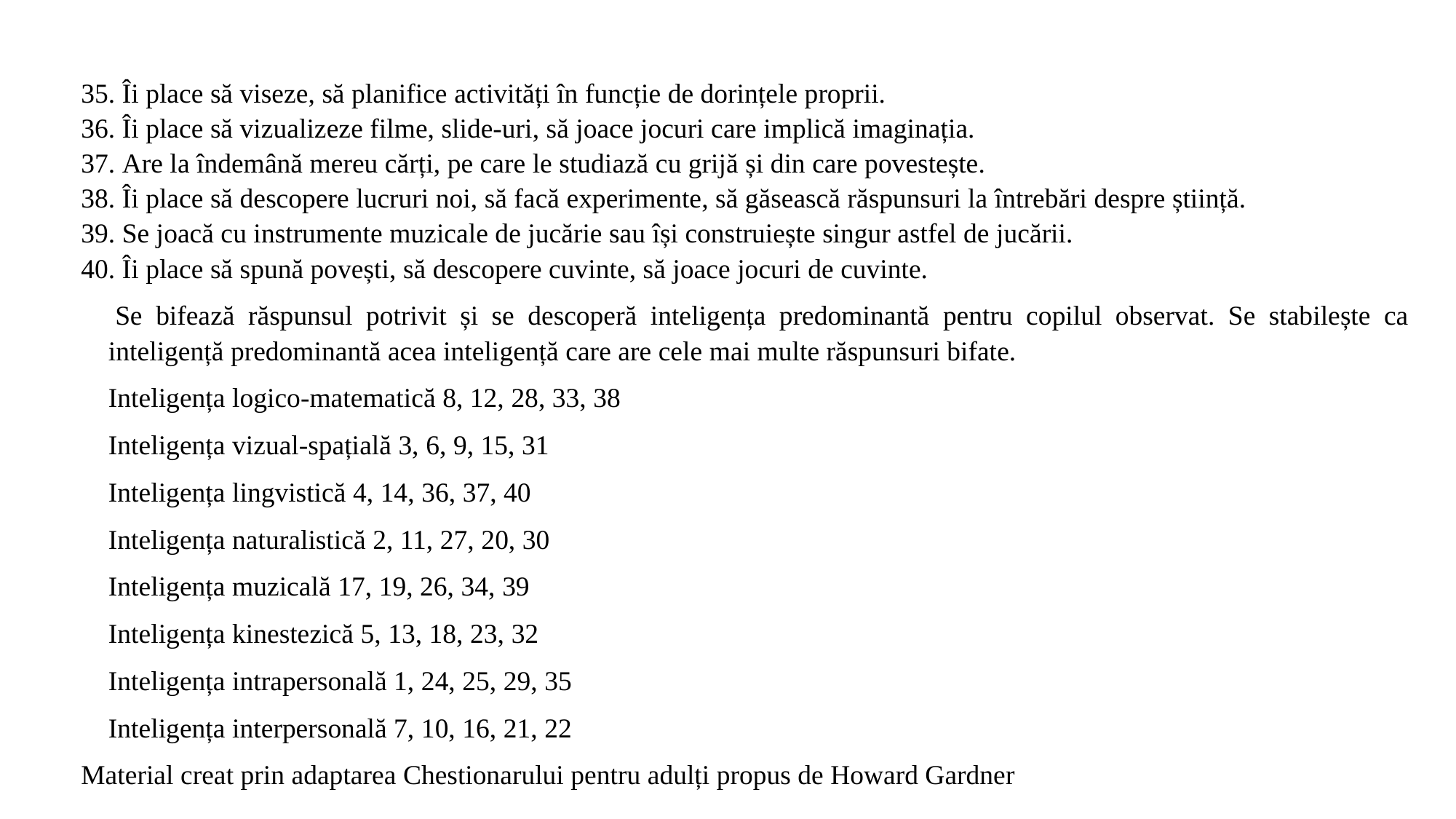

35. Îi place să viseze, să planifice activități în funcție de dorințele proprii.
36. Îi place să vizualizeze filme, slide-uri, să joace jocuri care implică imaginația.
37. Are la îndemână mereu cărți, pe care le studiază cu grijă și din care povestește.
38. Îi place să descopere lucruri noi, să facă experimente, să găsească răspunsuri la întrebări despre știință.
39. Se joacă cu instrumente muzicale de jucărie sau își construiește singur astfel de jucării.
40. Îi place să spună povești, să descopere cuvinte, să joace jocuri de cuvinte.
 Se bifează răspunsul potrivit și se descoperă inteligența predominantă pentru copilul observat. Se stabilește ca inteligență predominantă acea inteligență care are cele mai multe răspunsuri bifate.
Inteligența logico-matematică 8, 12, 28, 33, 38
Inteligența vizual-spațială 3, 6, 9, 15, 31
Inteligența lingvistică 4, 14, 36, 37, 40
Inteligența naturalistică 2, 11, 27, 20, 30
Inteligența muzicală 17, 19, 26, 34, 39
Inteligența kinestezică 5, 13, 18, 23, 32
Inteligența intrapersonală 1, 24, 25, 29, 35
Inteligența interpersonală 7, 10, 16, 21, 22
Material creat prin adaptarea Chestionarului pentru adulți propus de Howard Gardner